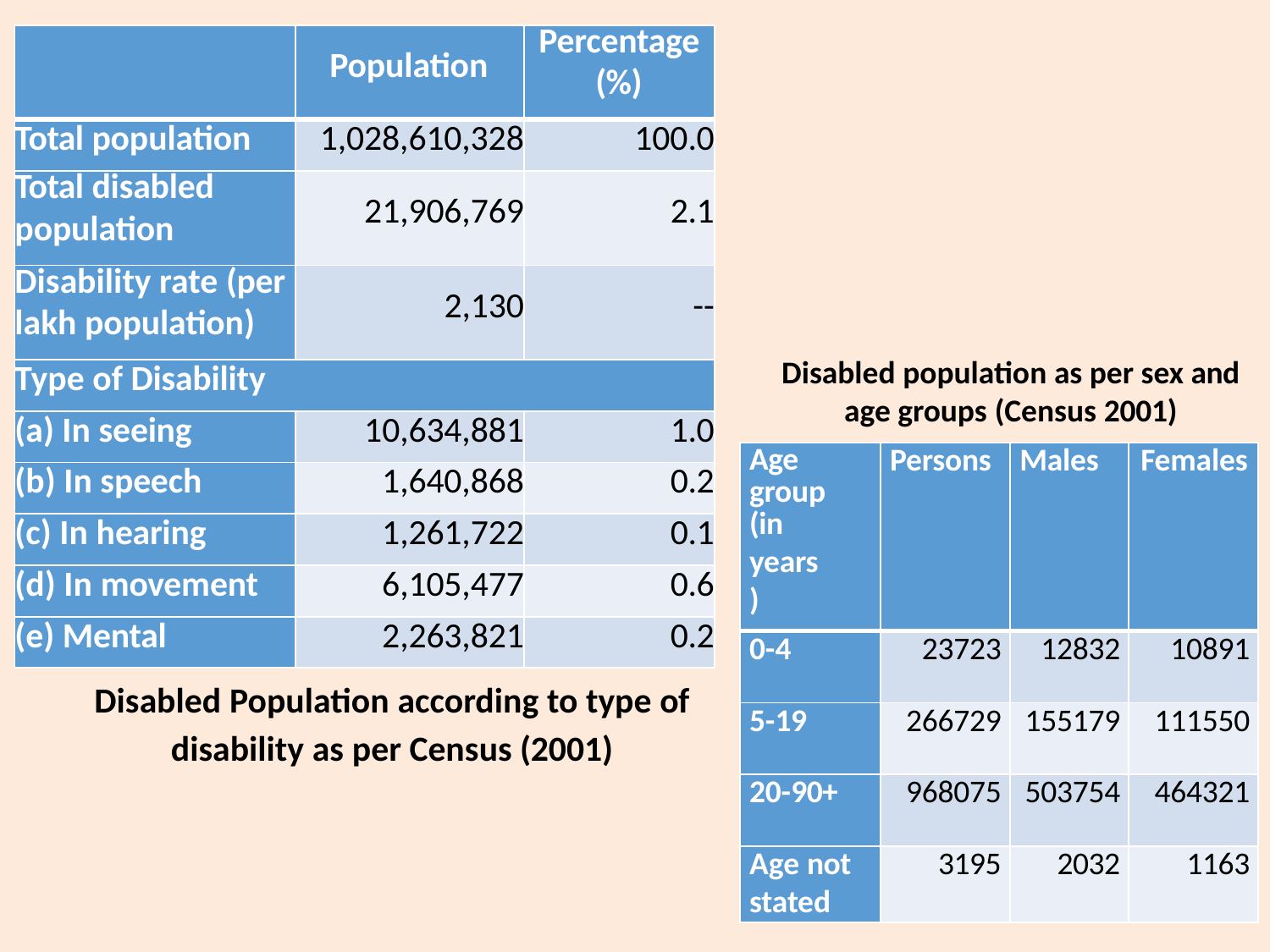

|  | Population | Percentage (%) |
| --- | --- | --- |
| Total population | 1,028,610,328 | 100.0 |
| Total disabled population | 21,906,769 | 2.1 |
| Disability rate (per lakh population) | 2,130 | -- |
| Type of Disability |  |  |
| (a) In seeing | 10,634,881 | 1.0 |
| (b) In speech | 1,640,868 | 0.2 |
| (c) In hearing | 1,261,722 | 0.1 |
| (d) In movement | 6,105,477 | 0.6 |
| (e) Mental | 2,263,821 | 0.2 |
Disabled population as per sex and
age groups (Census 2001)
| Age group (in years) | Persons | Males | Females |
| --- | --- | --- | --- |
| 0-4 | 23723 | 12832 | 10891 |
| 5-19 | 266729 | 155179 | 111550 |
| 20-90+ | 968075 | 503754 | 464321 |
| Age not stated | 3195 | 2032 | 1163 |
Disabled Population according to type of
disability as per Census (2001)
144